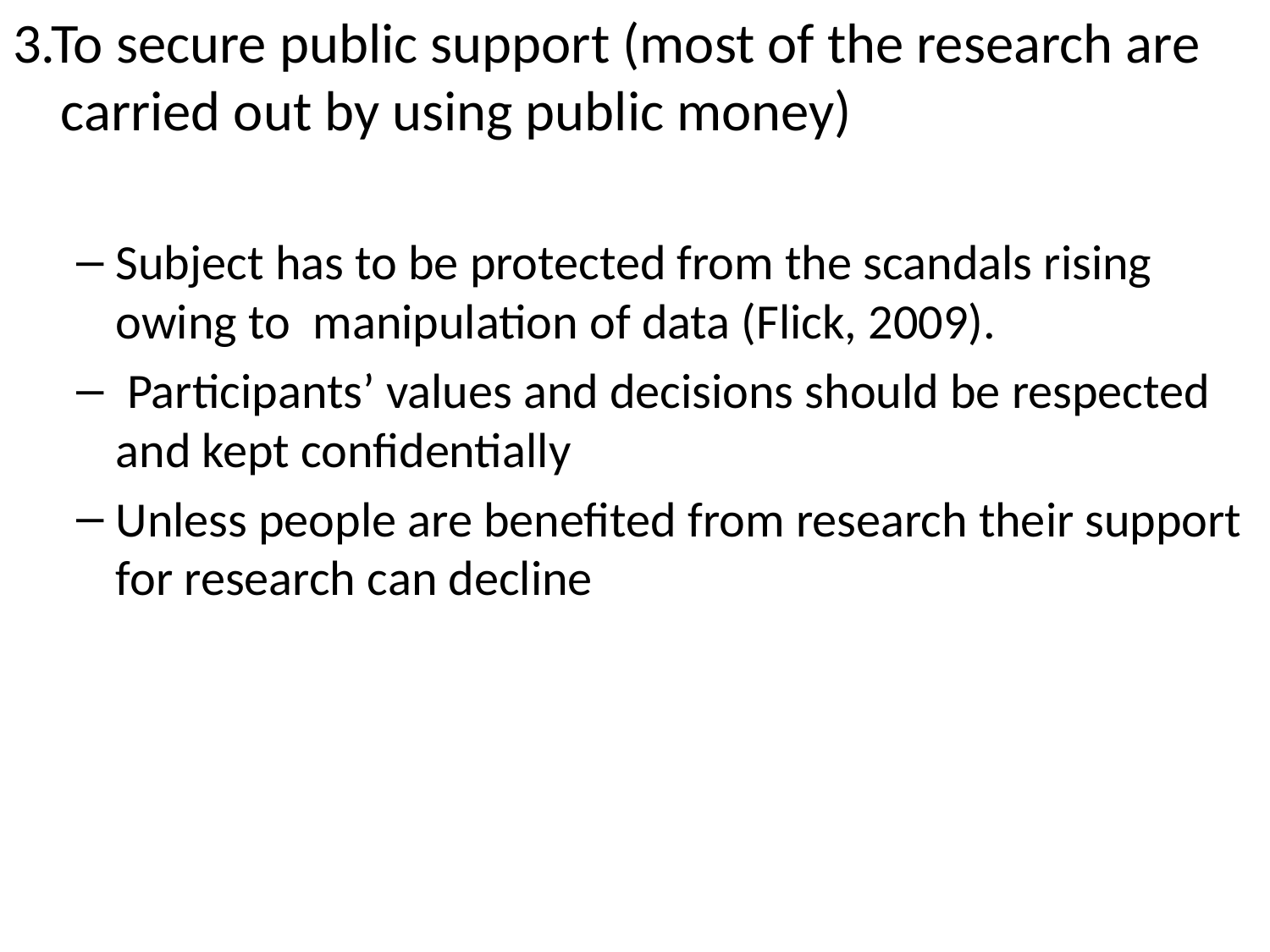

3.To secure public support (most of the research are carried out by using public money)

Subject has to be protected from the scandals rising owing to  manipulation of data (Flick, 2009).
 Participants’ values and decisions should be respected and kept confidentially
Unless people are benefited from research their support for research can decline